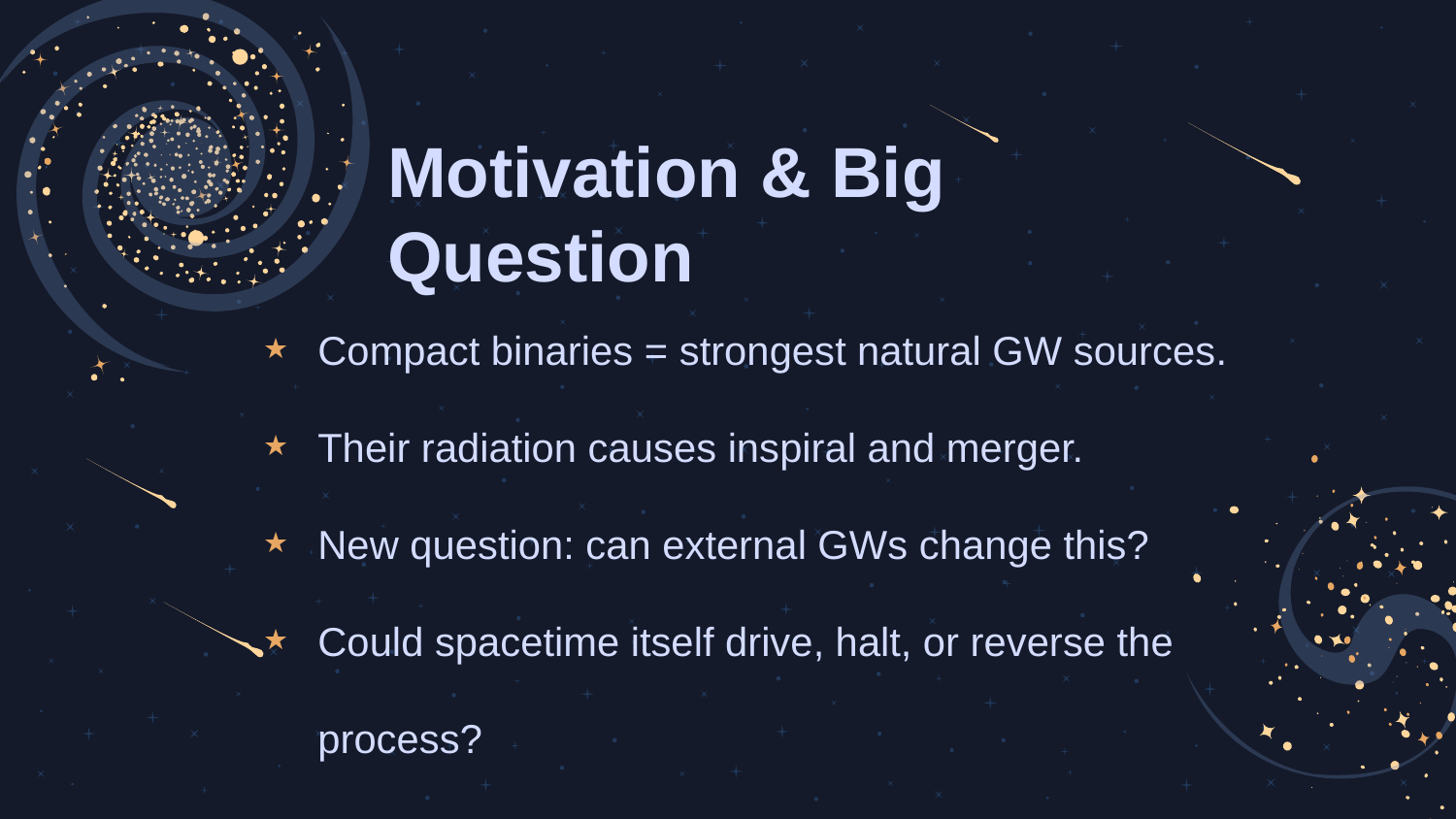

Motivation & Big Question
Compact binaries = strongest natural GW sources.
Their radiation causes inspiral and merger.
New question: can external GWs change this?
Could spacetime itself drive, halt, or reverse the process?